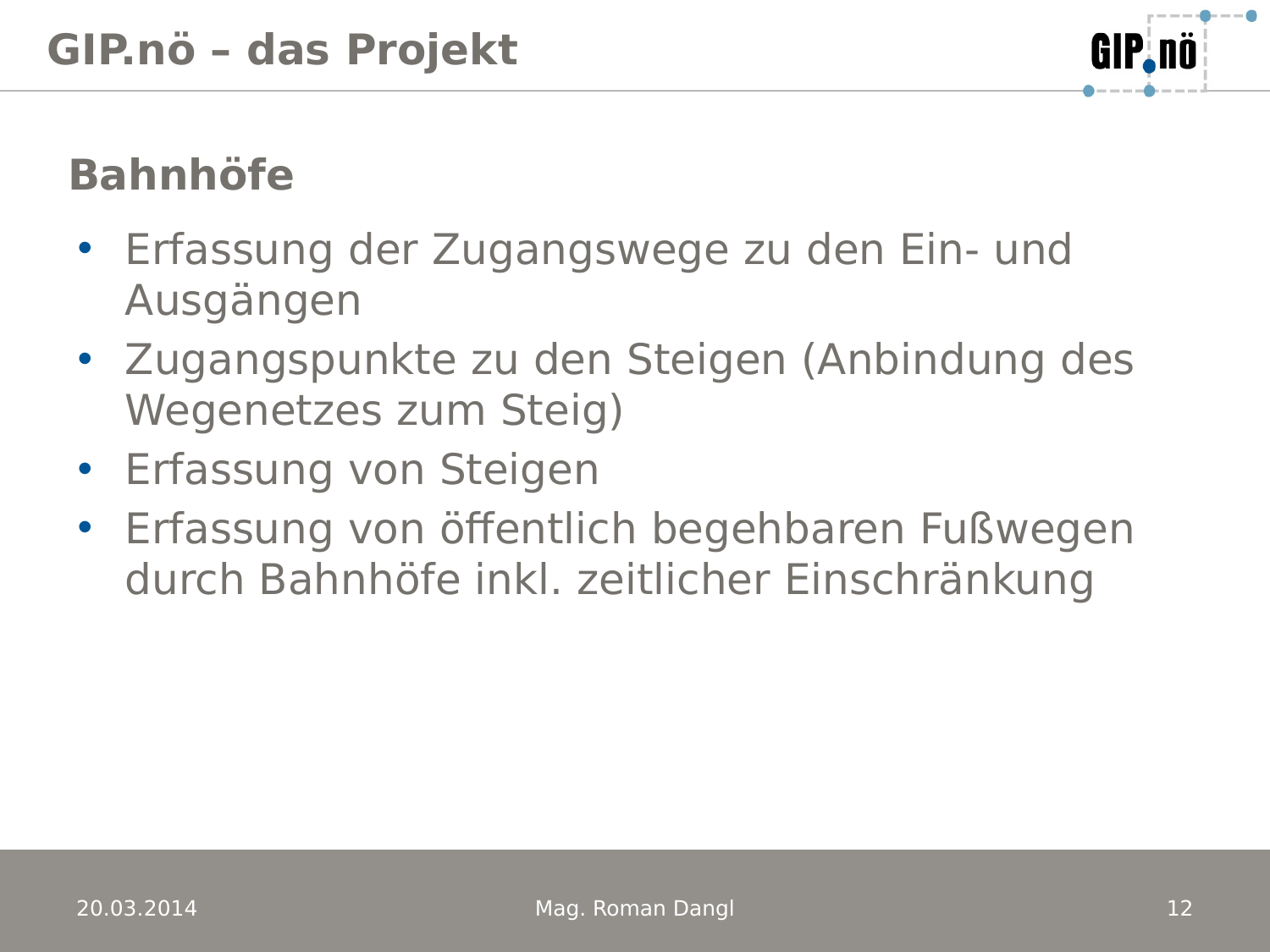

GIP.nö – das Projekt
Bahnhöfe
Erfassung der Zugangswege zu den Ein- und Ausgängen
Zugangspunkte zu den Steigen (Anbindung des Wegenetzes zum Steig)
Erfassung von Steigen
Erfassung von öffentlich begehbaren Fußwegen durch Bahnhöfe inkl. zeitlicher Einschränkung

20.03.2014
Mag. Roman Dangl
12